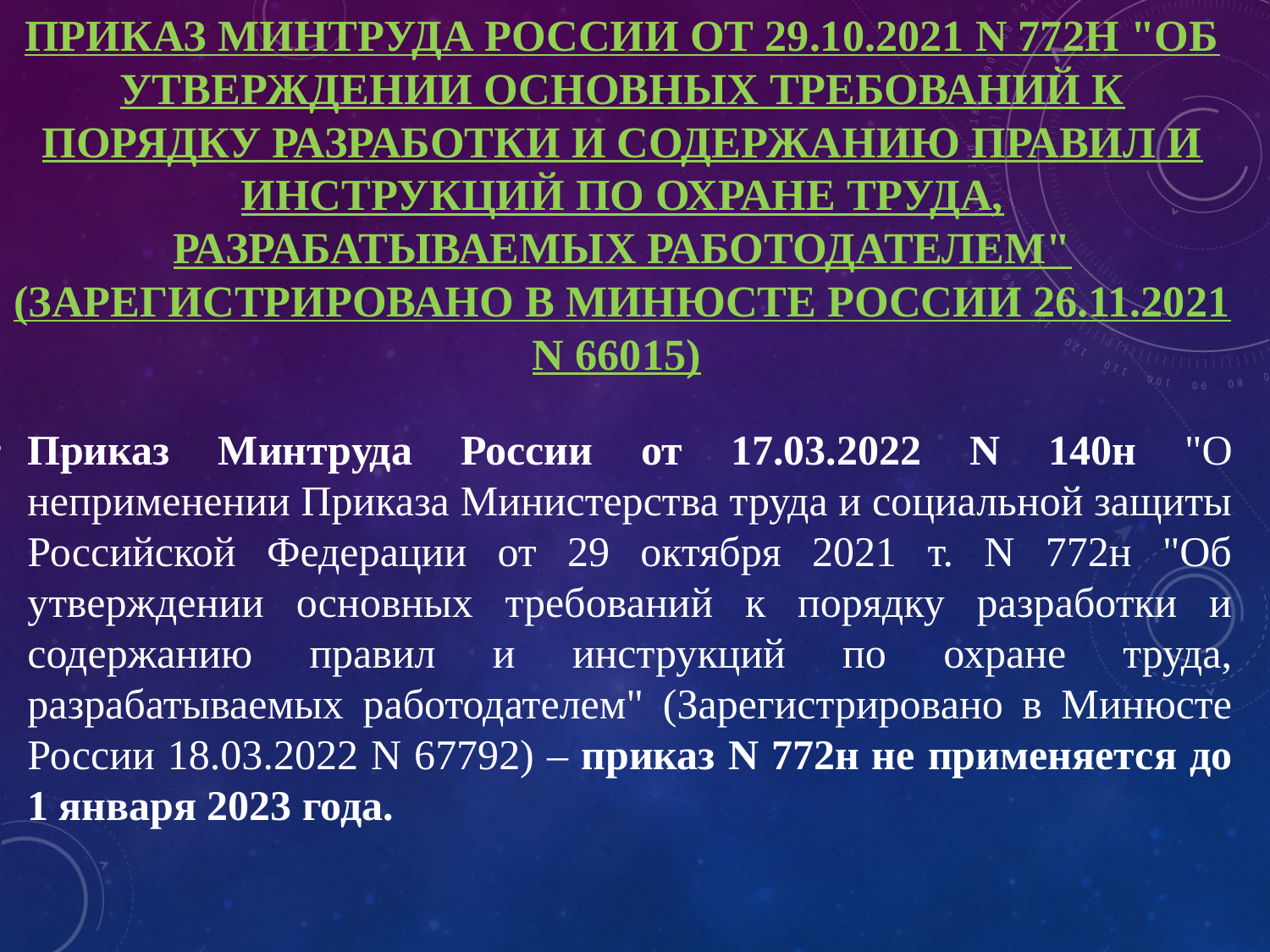

# Приказ Минтруда России от 29.10.2021 N 772н "Об утверждении основных требований к порядку разработки и содержанию правил и инструкций по охране труда, разрабатываемых работодателем" (Зарегистрировано в Минюсте России 26.11.2021 N 66015)
Приказ Минтруда России от 17.03.2022 N 140н "О неприменении Приказа Министерства труда и социальной защиты Российской Федерации от 29 октября 2021 т. N 772н "Об утверждении основных требований к порядку разработки и содержанию правил и инструкций по охране труда, разрабатываемых работодателем" (Зарегистрировано в Минюсте России 18.03.2022 N 67792) – приказ N 772н не применяется до 1 января 2023 года.